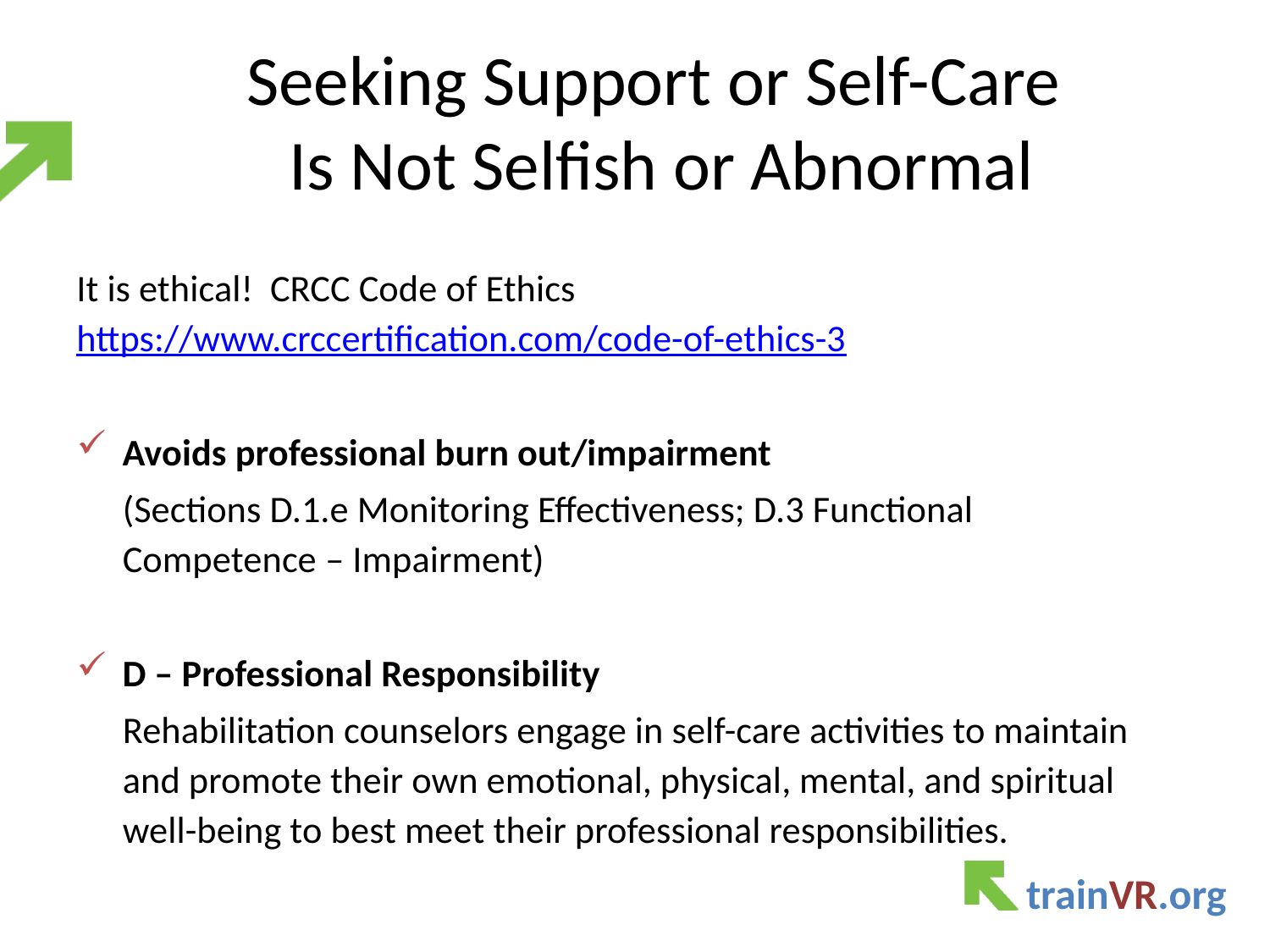

Seeking Support or Self-Care
Is Not Selfish or Abnormal
It is ethical!  CRCC Code of Ethics https://www.crccertification.com/code-of-ethics-3

Avoids professional burn out/impairment
(Sections D.1.e Monitoring Effectiveness; D.3 Functional Competence – Impairment)

D – Professional Responsibility
Rehabilitation counselors engage in self-care activities to maintain and promote their own emotional, physical, mental, and spiritual well-being to best meet their professional responsibilities.